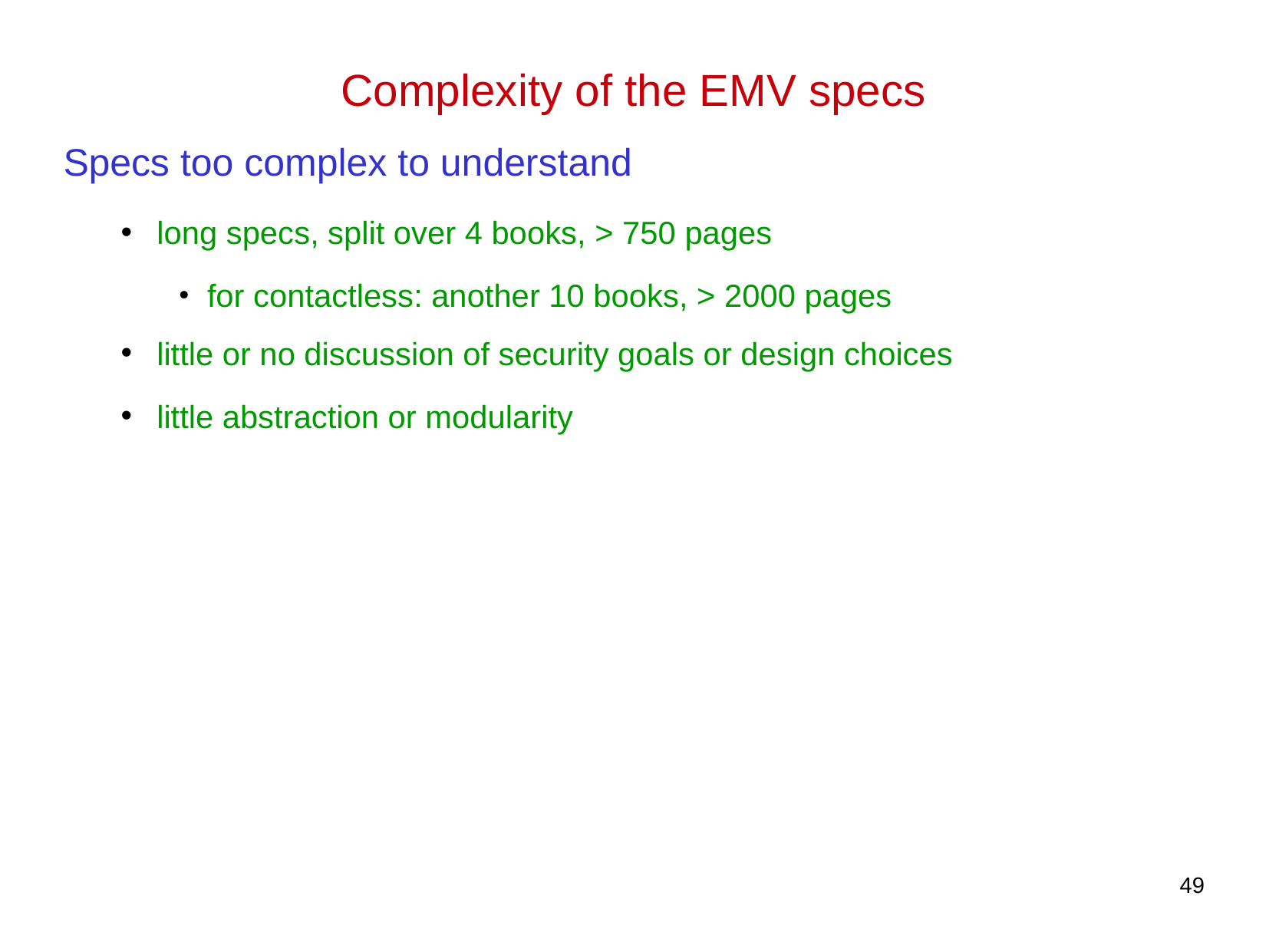

# Complexity of the EMV specs
Specs too complex to understand
long specs, split over 4 books, > 750 pages
for contactless: another 10 books, > 2000 pages
little or no discussion of security goals or design choices
little abstraction or modularity

49